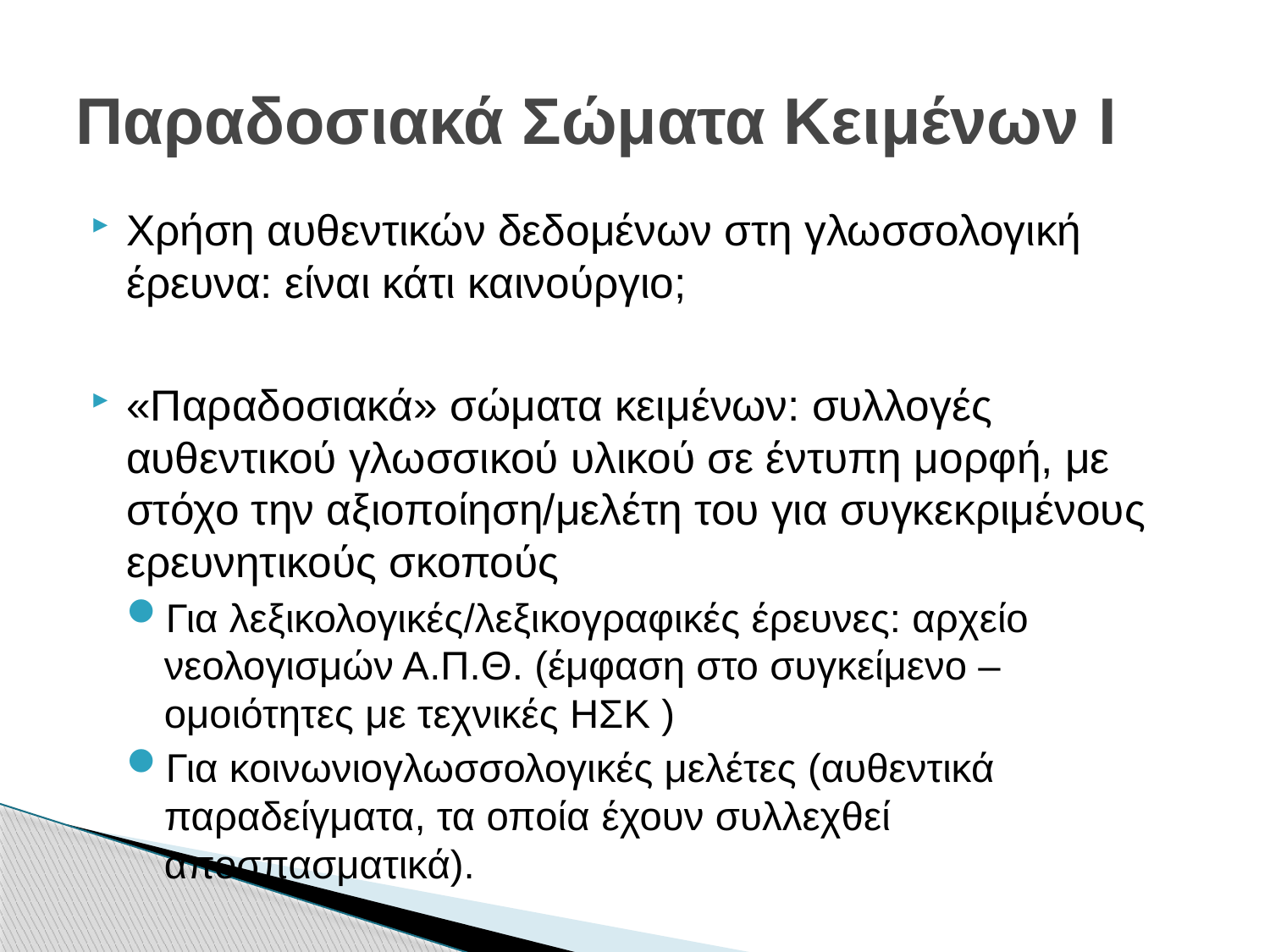

# Παραδοσιακά Σώματα Κειμένων I
Χρήση αυθεντικών δεδομένων στη γλωσσολογική έρευνα: είναι κάτι καινούργιο;

«Παραδοσιακά» σώματα κειμένων: συλλογές αυθεντικού γλωσσικού υλικού σε έντυπη μορφή, με στόχο την αξιοποίηση/μελέτη του για συγκεκριμένους ερευνητικούς σκοπούς
Για λεξικολογικές/λεξικογραφικές έρευνες: αρχείο νεολογισμών Α.Π.Θ. (έμφαση στο συγκείμενο – ομοιότητες με τεχνικές ΗΣΚ )
Για κοινωνιογλωσσολογικές μελέτες (αυθεντικά παραδείγματα, τα οποία έχουν συλλεχθεί αποσπασματικά).